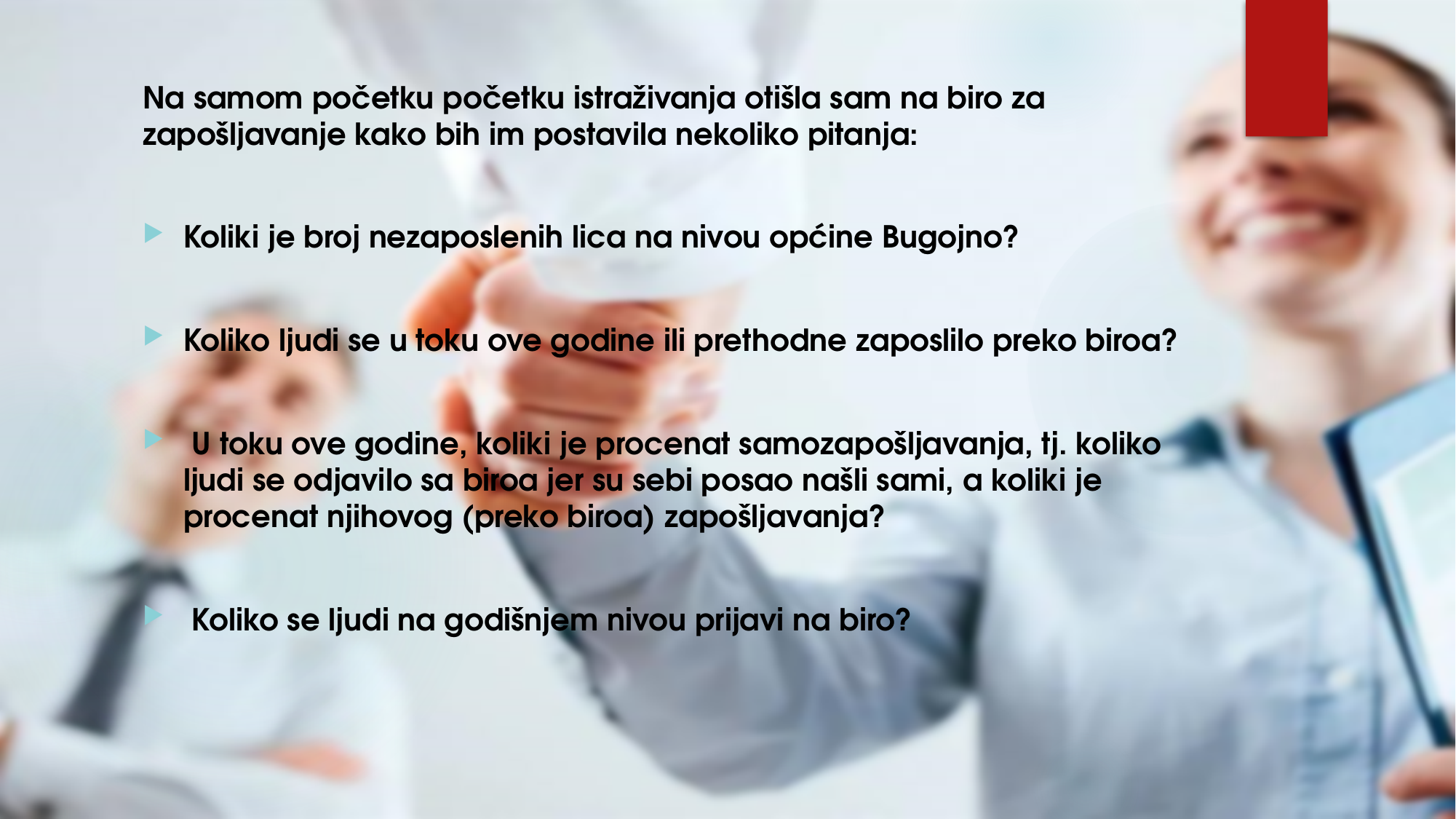

#
Na samom početku početku istraživanja otišla sam na biro za zapošljavanje kako bih im postavila nekoliko pitanja:

Koliki je broj nezaposlenih lica na nivou općine Bugojno?

Koliko ljudi se u toku ove godine ili prethodne zaposlilo preko biroa?

 U toku ove godine, koliki je procenat samozapošljavanja, tj. koliko ljudi se odjavilo sa biroa jer su sebi posao našli sami, a koliki je procenat njihovog (preko biroa) zapošljavanja?

 Koliko se ljudi na godišnjem nivou prijavi na biro?